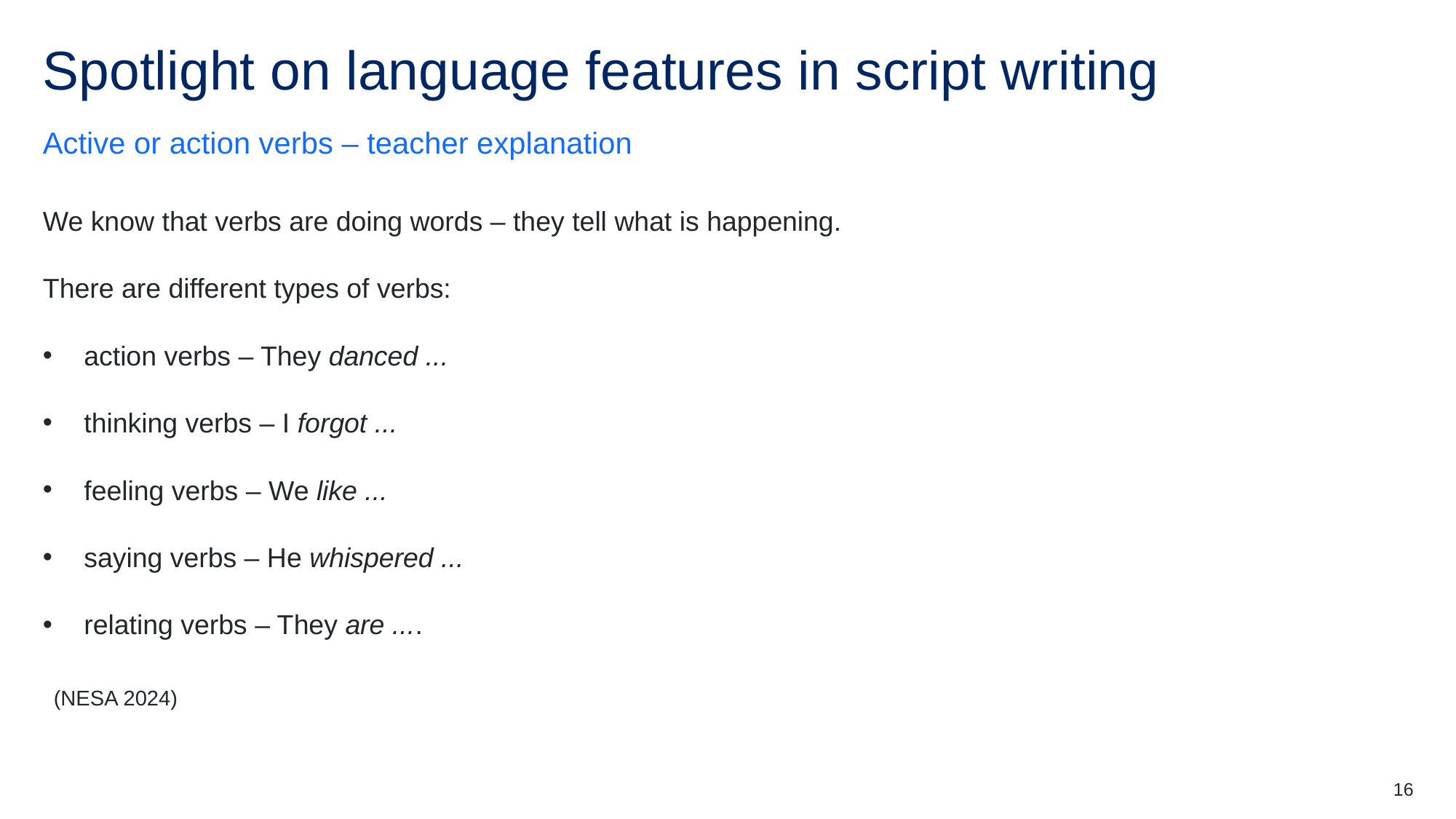

# Spotlight on language features in script writing (1)
Active or action verbs – teacher explanation
We know that verbs are doing words – they tell what is happening.
There are different types of verbs:
action verbs – They danced ...
thinking verbs – I forgot ...
feeling verbs – We like ...
saying verbs – He whispered ...
relating verbs – They are ....
(NESA 2024)
16